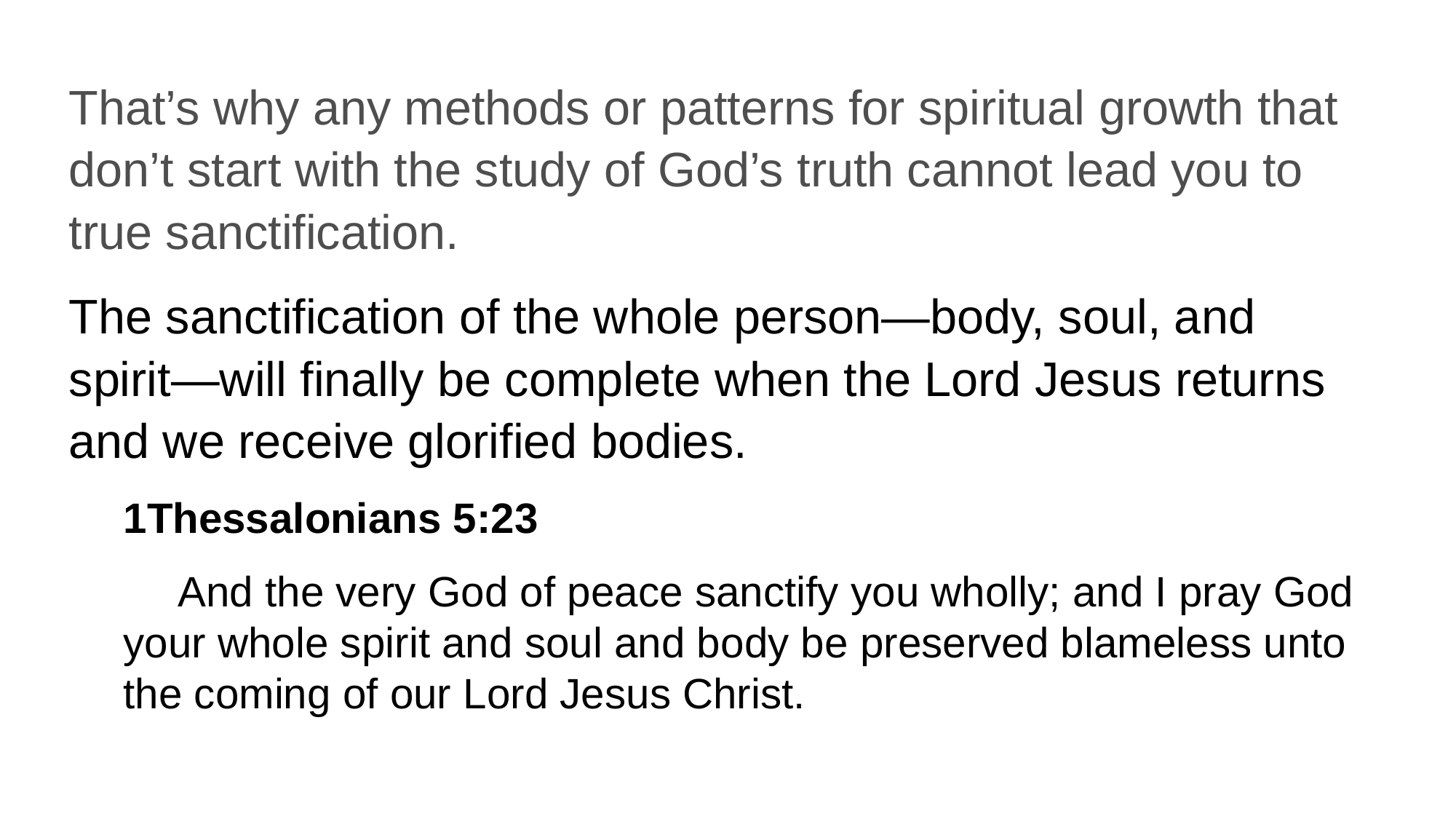

That’s why any methods or patterns for spiritual growth that don’t start with the study of God’s truth cannot lead you to true sanctification.
The sanctification of the whole person—body, soul, and spirit—will finally be complete when the Lord Jesus returns and we receive glorified bodies.
1Thessalonians 5:23
And the very God of peace sanctify you wholly; and I pray God your whole spirit and soul and body be preserved blameless unto the coming of our Lord Jesus Christ.